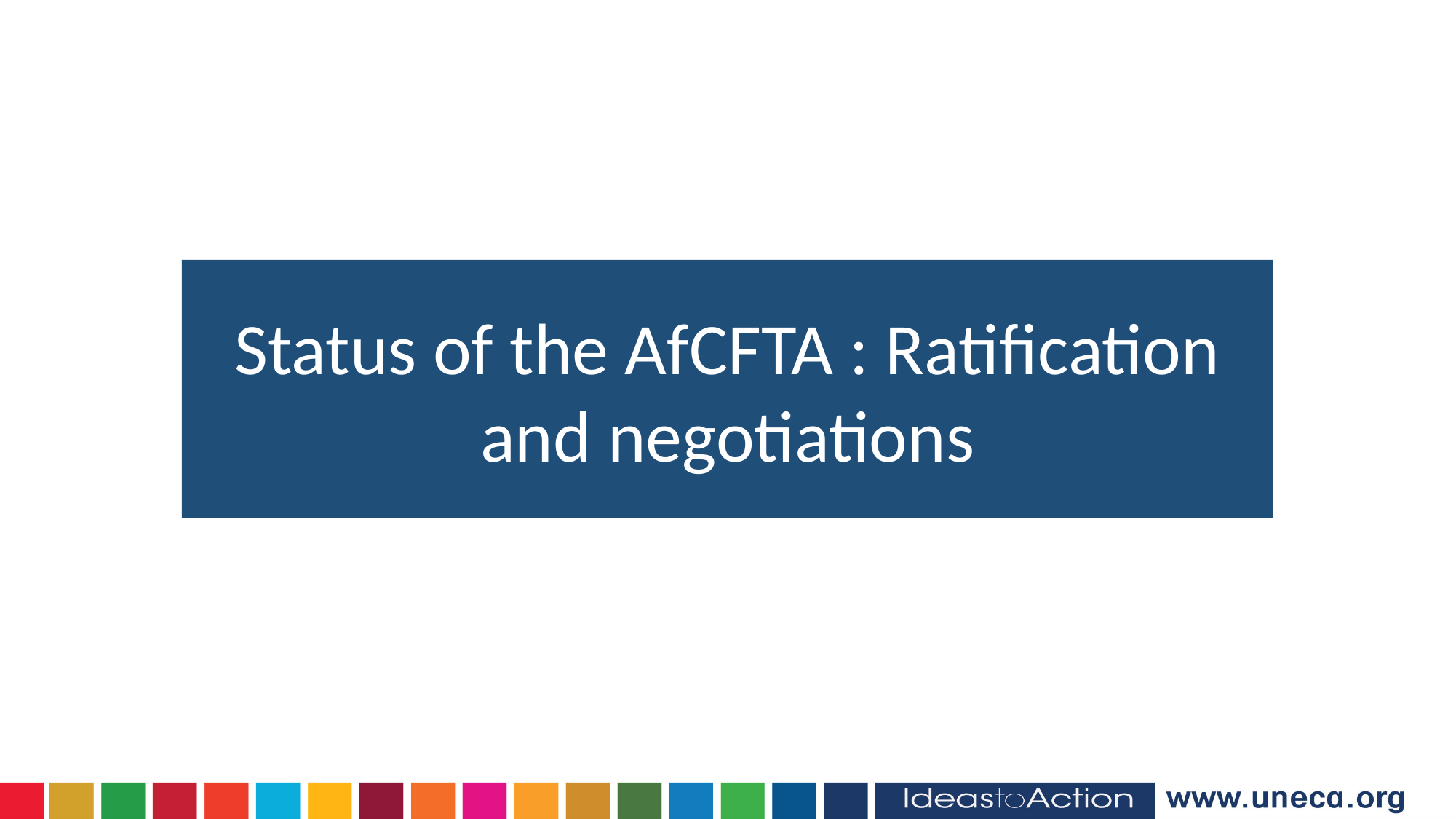

Status of the AfCFTA : Ratification and negotiations